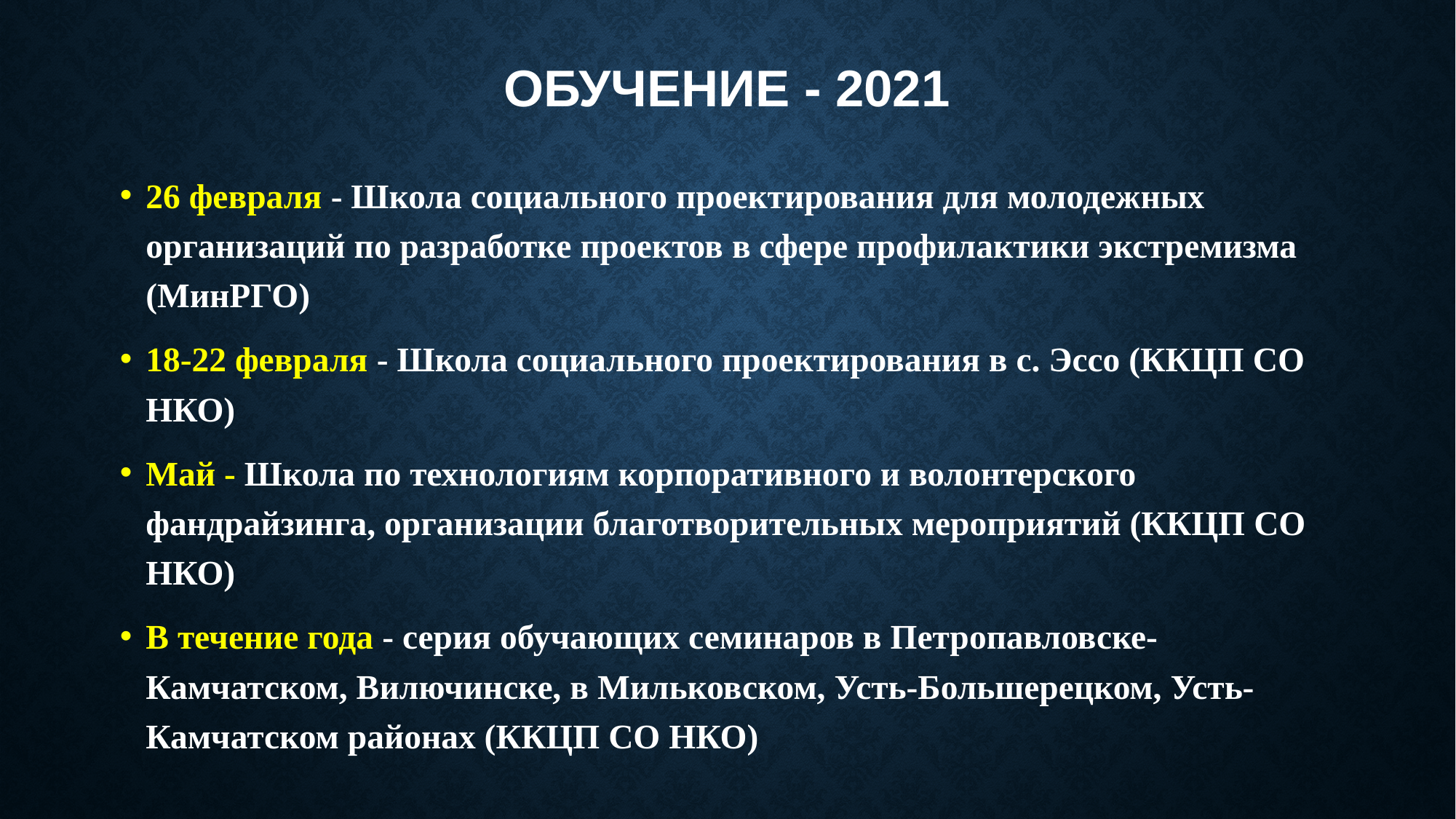

# Обучение - 2021
26 февраля - Школа социального проектирования для молодежных организаций по разработке проектов в сфере профилактики экстремизма (МинРГО)
18-22 февраля - Школа социального проектирования в с. Эссо (ККЦП СО НКО)
Май - Школа по технологиям корпоративного и волонтерского фандрайзинга, организации благотворительных мероприятий (ККЦП СО НКО)
В течение года - серия обучающих семинаров в Петропавловске-Камчатском, Вилючинске, в Мильковском, Усть-Большерецком, Усть-Камчатском районах (ККЦП СО НКО)